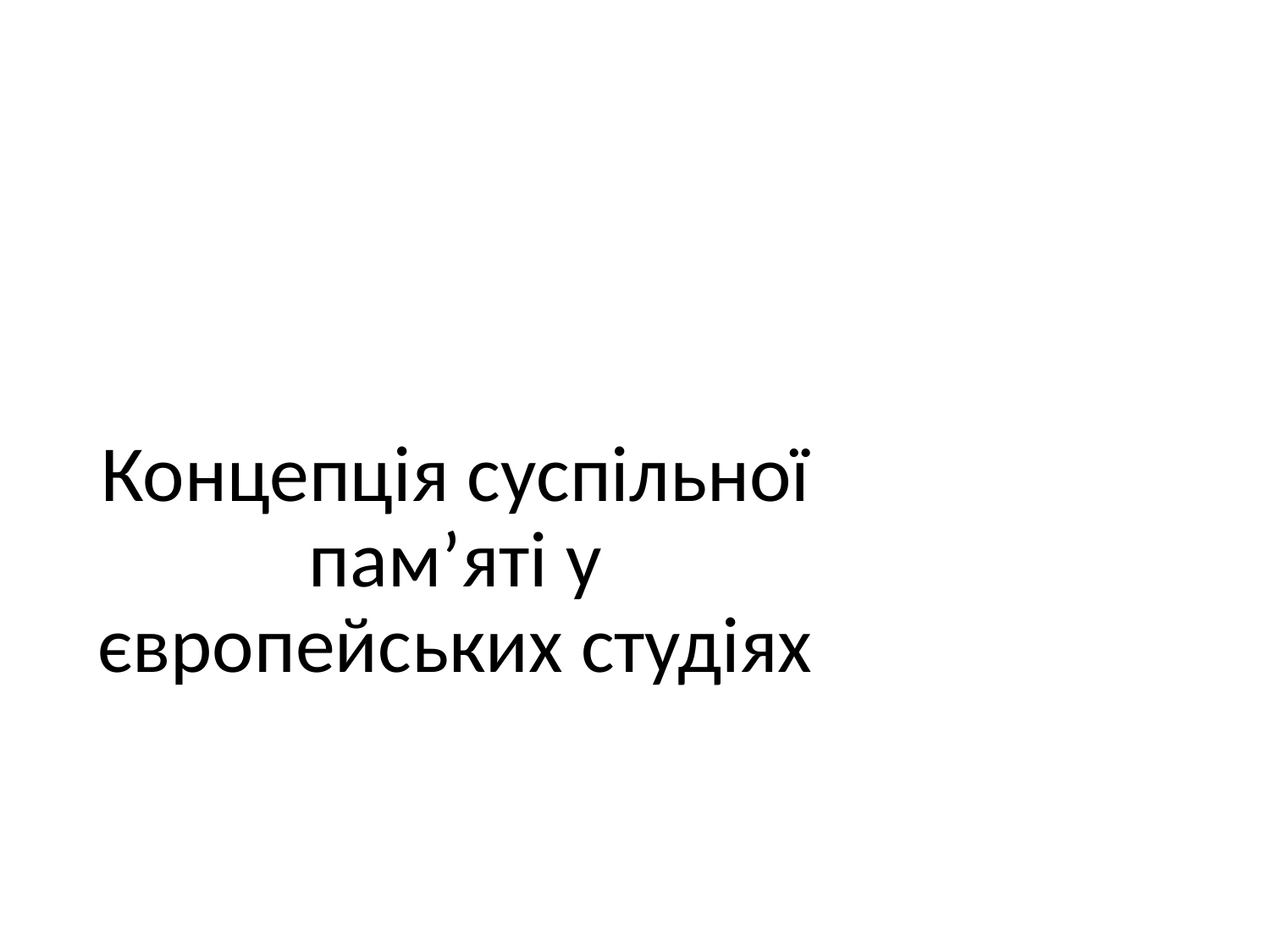

# Концепція суспільної пам’яті у європейських студіях